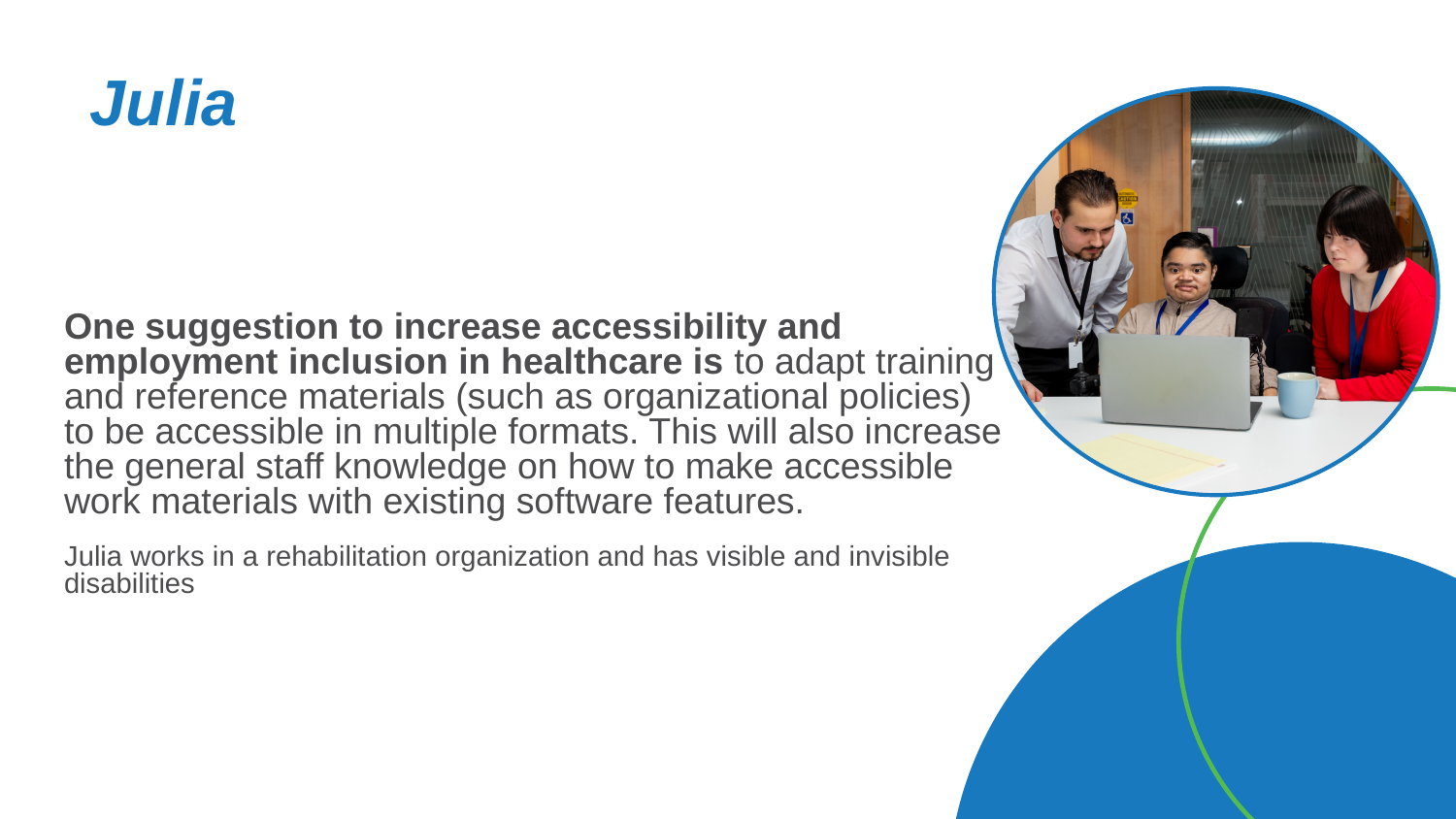

# Julia

One suggestion to increase accessibility and employment inclusion in healthcare is to adapt training and reference materials (such as organizational policies) to be accessible in multiple formats. This will also increase the general staff knowledge on how to make accessible work materials with existing software features.
Julia works in a rehabilitation organization and has visible and invisible disabilities